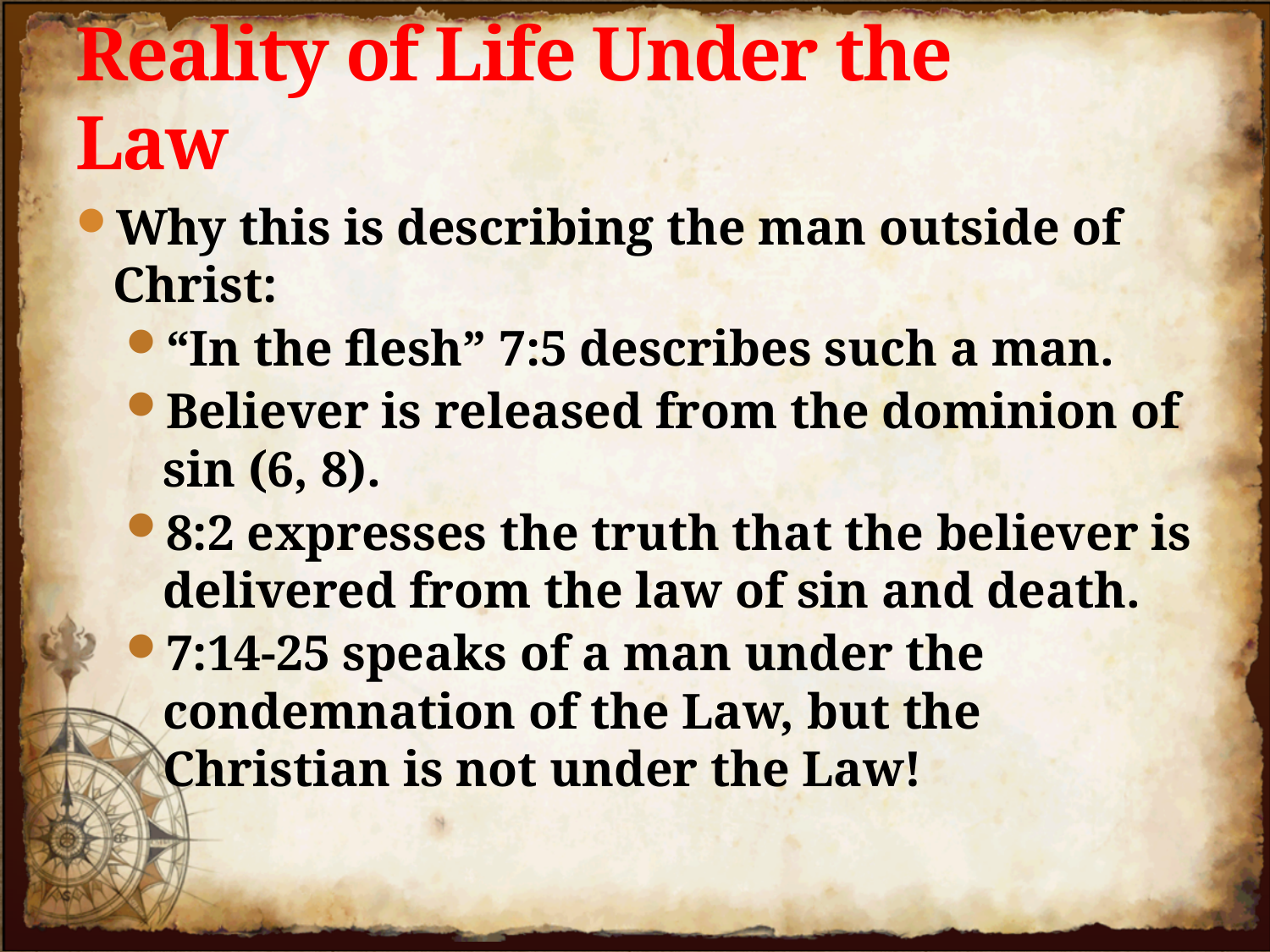

# Reality of Life Under the Law
Why this is describing the man outside of Christ:
“In the flesh” 7:5 describes such a man.
Believer is released from the dominion of sin (6, 8).
8:2 expresses the truth that the believer is delivered from the law of sin and death.
7:14-25 speaks of a man under the condemnation of the Law, but the Christian is not under the Law!